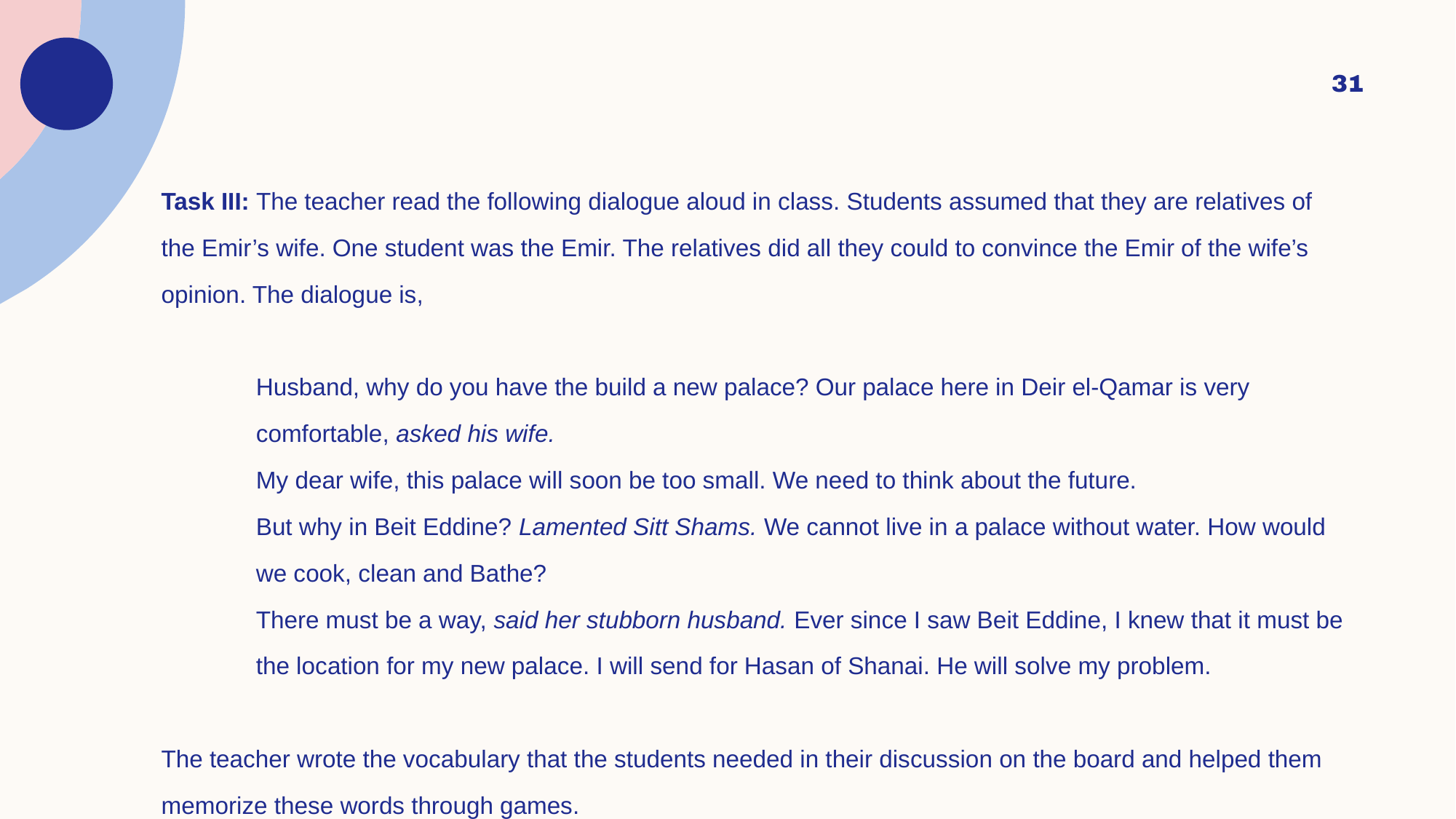

31
Task III: The teacher read the following dialogue aloud in class. Students assumed that they are relatives of the Emir’s wife. One student was the Emir. The relatives did all they could to convince the Emir of the wife’s opinion. The dialogue is,

Husband, why do you have the build a new palace? Our palace here in Deir el-Qamar is very comfortable, asked his wife.
My dear wife, this palace will soon be too small. We need to think about the future.
But why in Beit Eddine? Lamented Sitt Shams. We cannot live in a palace without water. How would we cook, clean and Bathe?
There must be a way, said her stubborn husband. Ever since I saw Beit Eddine, I knew that it must be the location for my new palace. I will send for Hasan of Shanai. He will solve my problem.

The teacher wrote the vocabulary that the students needed in their discussion on the board and helped them memorize these words through games.